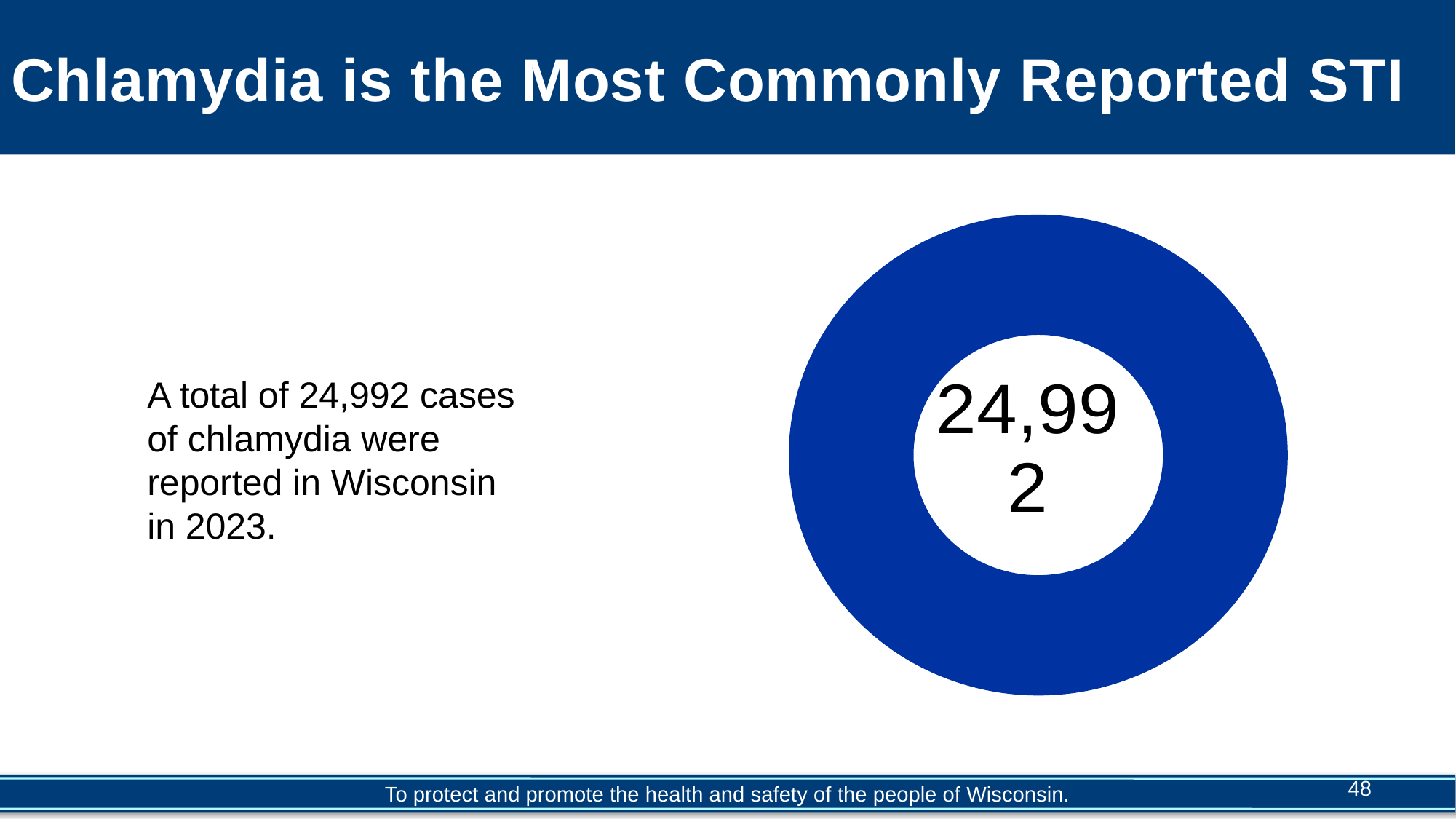

# Chlamydia is the Most Commonly Reported STI

### Chart

| Category |  |
|---|---|
| 2023 | 33791.0 |
A total of 24,992 cases of chlamydia were reported in Wisconsin in 2023.
48